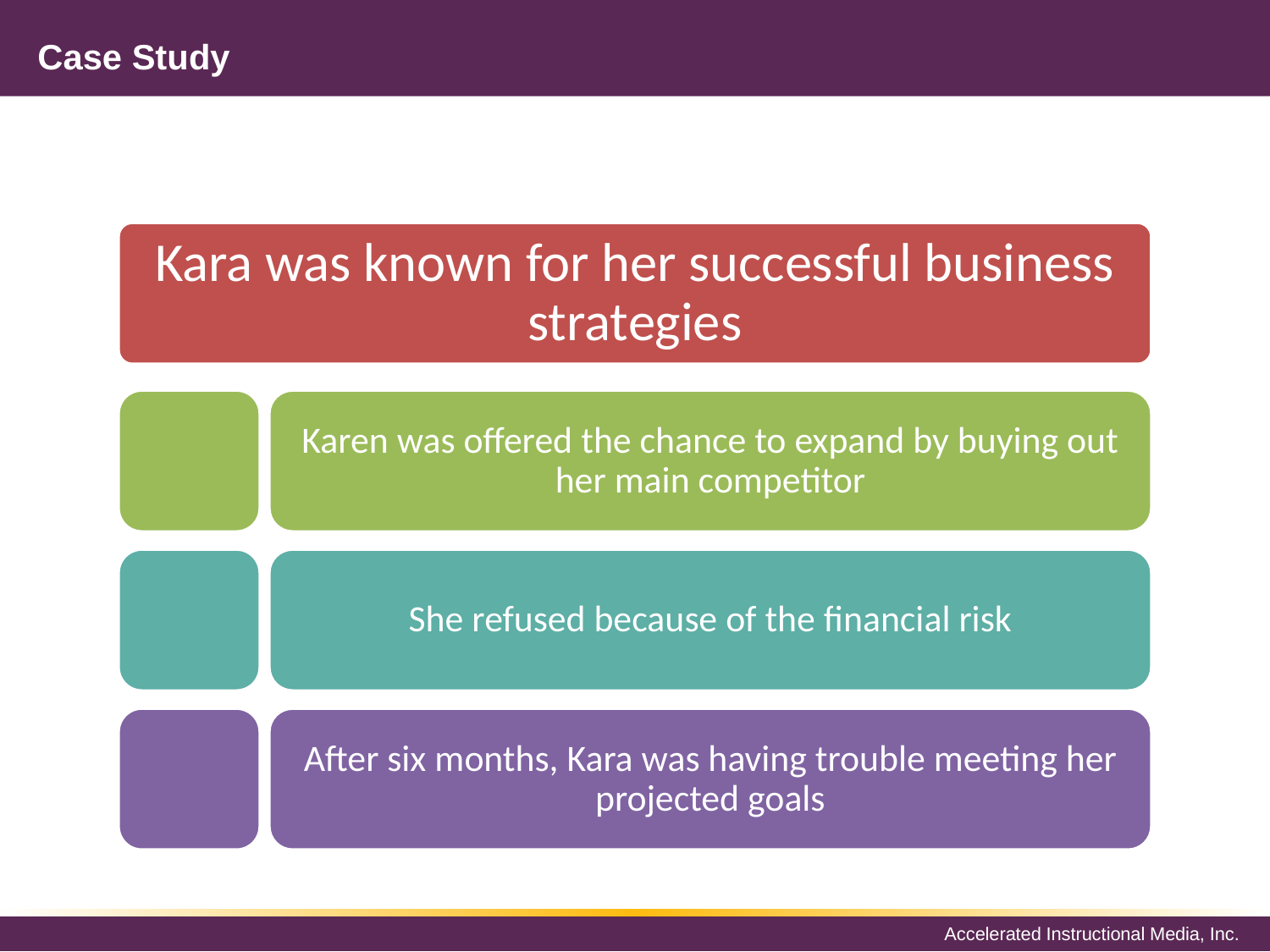

# Case Study

Kara was known for her successful business strategies

Karen was offered the chance to expand by buying out her main competitor

She refused because of the financial risk

After six months, Kara was having trouble meeting her projected goals